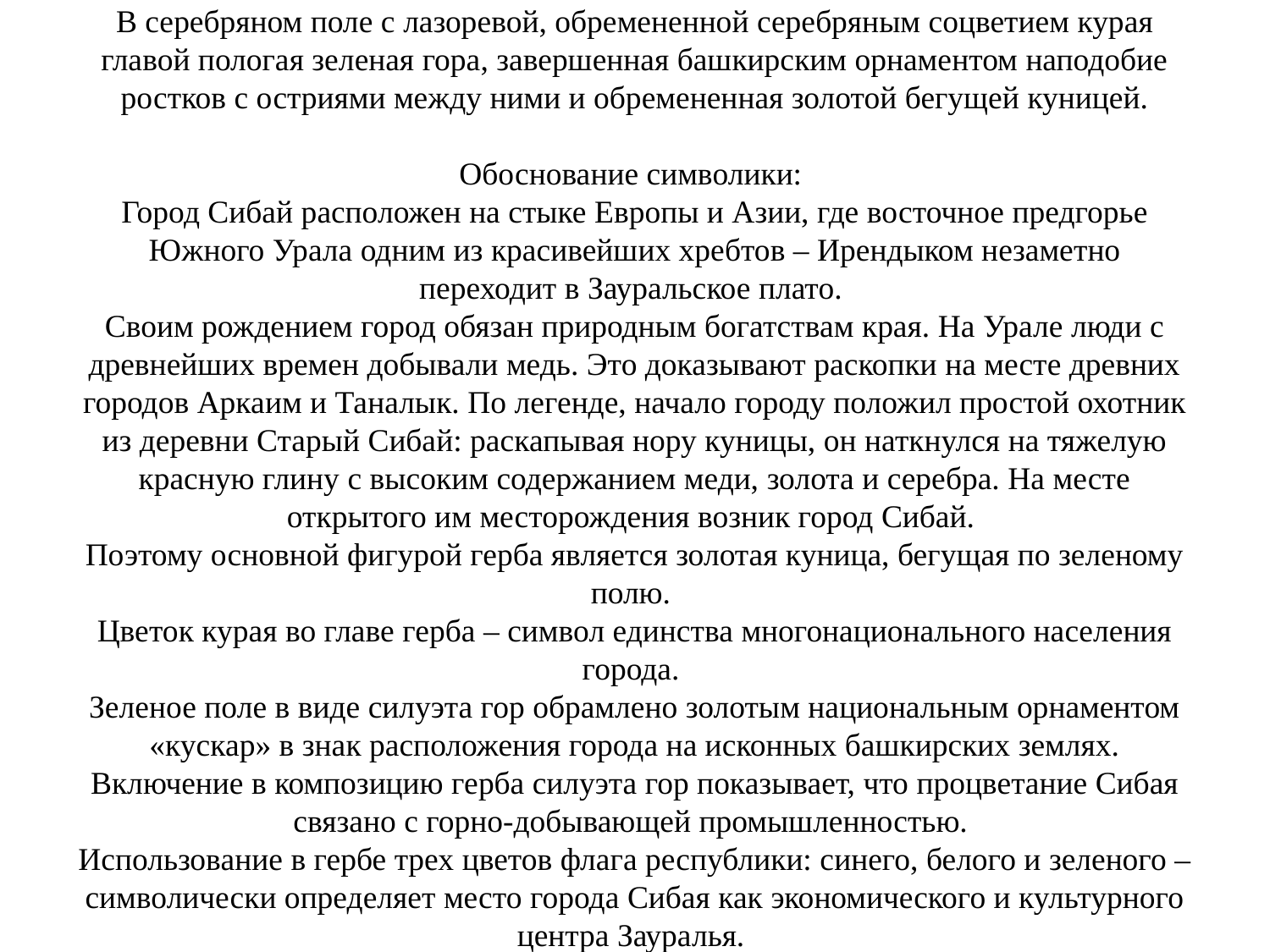

# В серебряном поле с лазоревой, обремененной серебряным соцветием курая главой пологая зеленая гора, завершенная башкирским орнаментом наподобие ростков с остриями между ними и обремененная золотой бегущей куницей. Обоснование символики:  Город Сибай расположен на стыке Европы и Азии, где восточное предгорье Южного Урала одним из красивейших хребтов – Ирендыком незаметно переходит в Зауральское плато.  Своим рождением город обязан природным богатствам края. На Урале люди с древнейших времен добывали медь. Это доказывают раскопки на месте древних городов Аркаим и Таналык. По легенде, начало городу положил простой охотник из деревни Старый Сибай: раскапывая нору куницы, он наткнулся на тяжелую красную глину с высоким содержанием меди, золота и серебра. На месте открытого им месторождения возник город Сибай.  Поэтому основной фигурой герба является золотая куница, бегущая по зеленому полю.  Цветок курая во главе герба – символ единства многонационального населения города.  Зеленое поле в виде силуэта гор обрамлено золотым национальным орнаментом «кускар» в знак расположения города на исконных башкирских землях. Включение в композицию герба силуэта гор показывает, что процветание Сибая связано с горно-добывающей промышленностью.  Использование в гербе трех цветов флага республики: синего, белого и зеленого – символически определяет место города Сибая как экономического и культурного центра Зауралья.